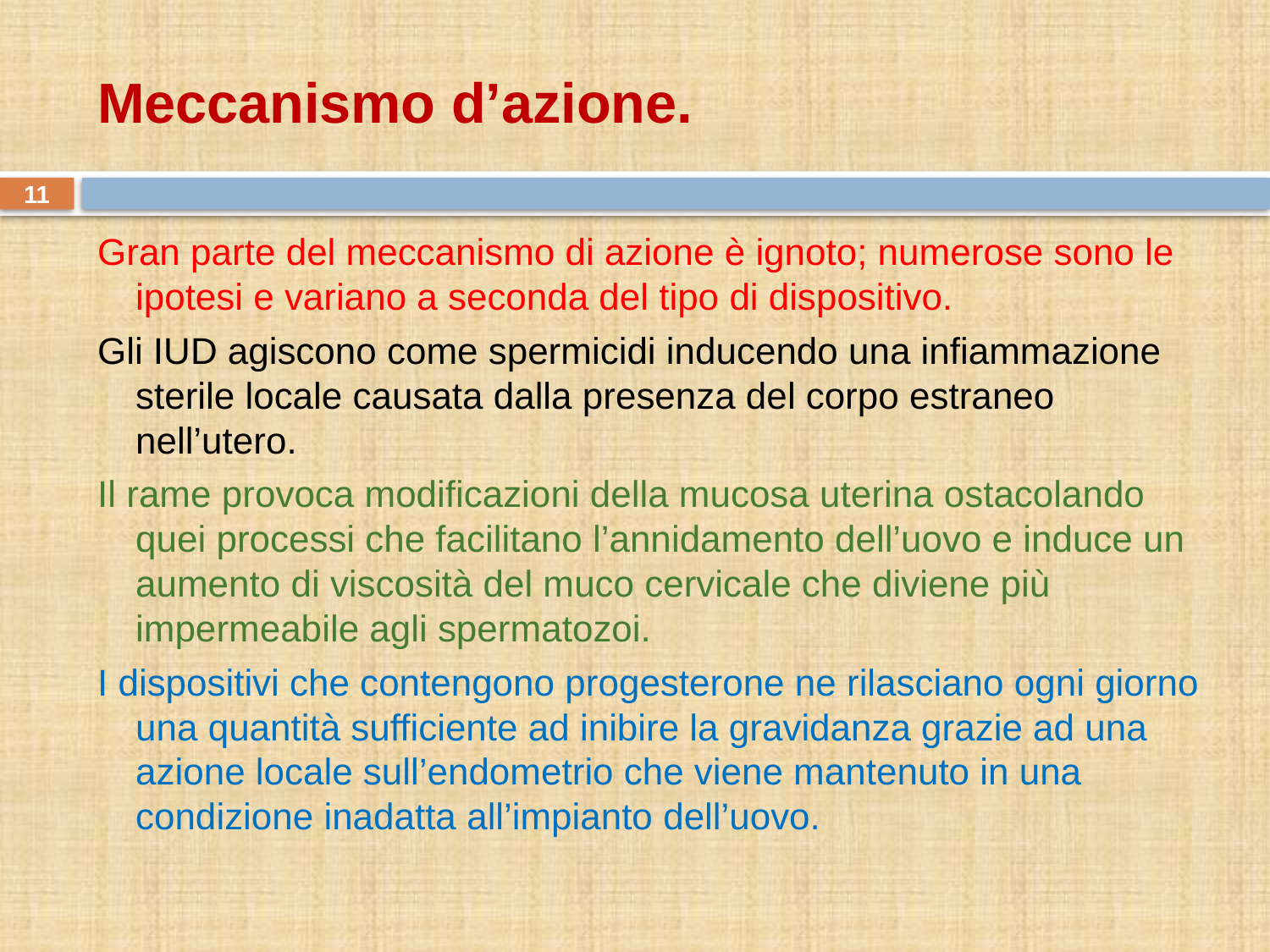

# Meccanismo d’azione.
11
Gran parte del meccanismo di azione è ignoto; numerose sono le ipotesi e variano a seconda del tipo di dispositivo.
Gli IUD agiscono come spermicidi inducendo una infiammazione sterile locale causata dalla presenza del corpo estraneo nell’utero.
Il rame provoca modificazioni della mucosa uterina ostacolando quei processi che facilitano l’annidamento dell’uovo e induce un aumento di viscosità del muco cervicale che diviene più impermeabile agli spermatozoi.
I dispositivi che contengono progesterone ne rilasciano ogni giorno una quantità sufficiente ad inibire la gravidanza grazie ad una azione locale sull’endometrio che viene mantenuto in una condizione inadatta all’impianto dell’uovo.